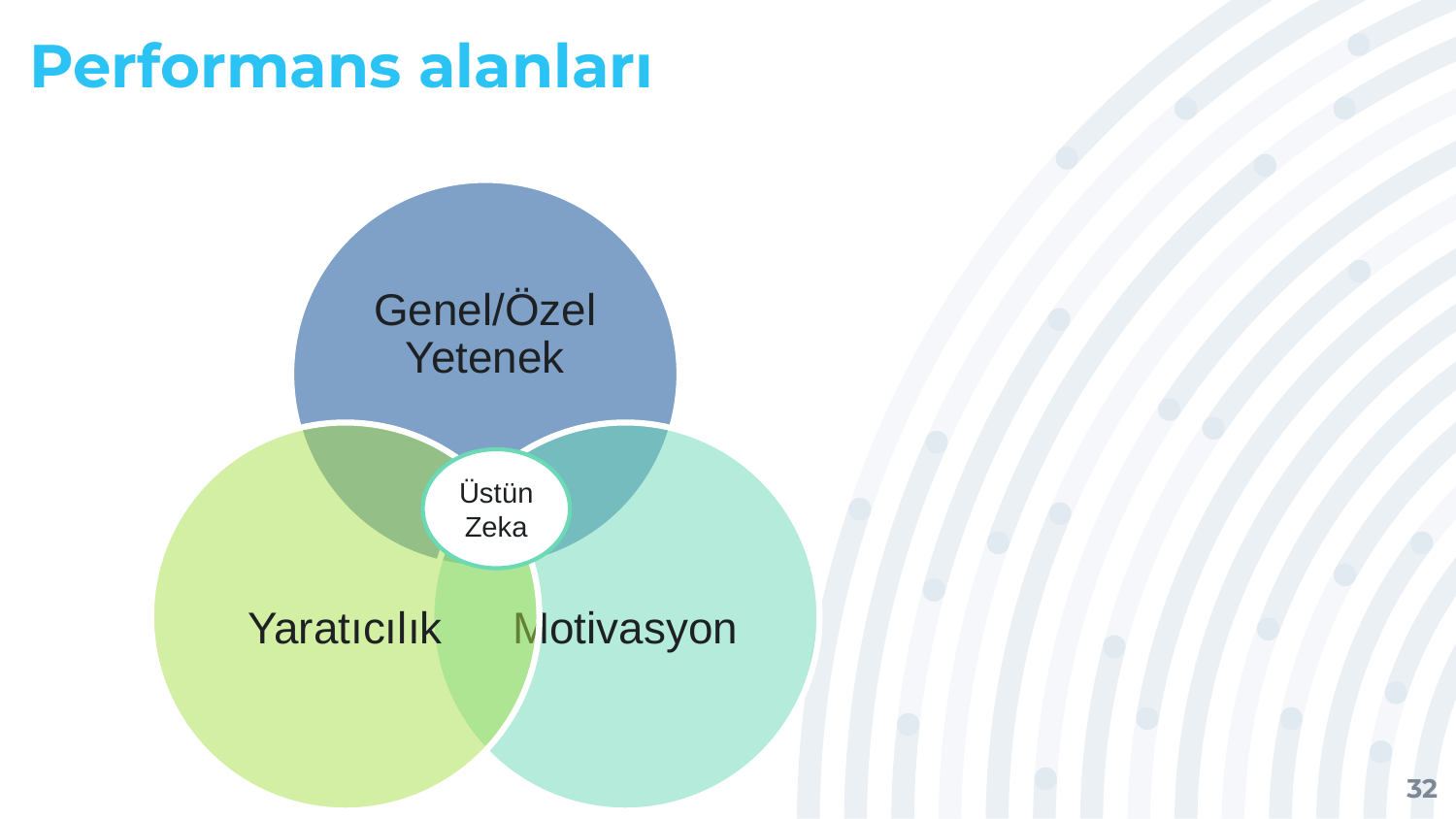

# Performans alanları
Genel/Özel Yetenek
Motivasyon
Yaratıcılık
Üstün Zeka
32